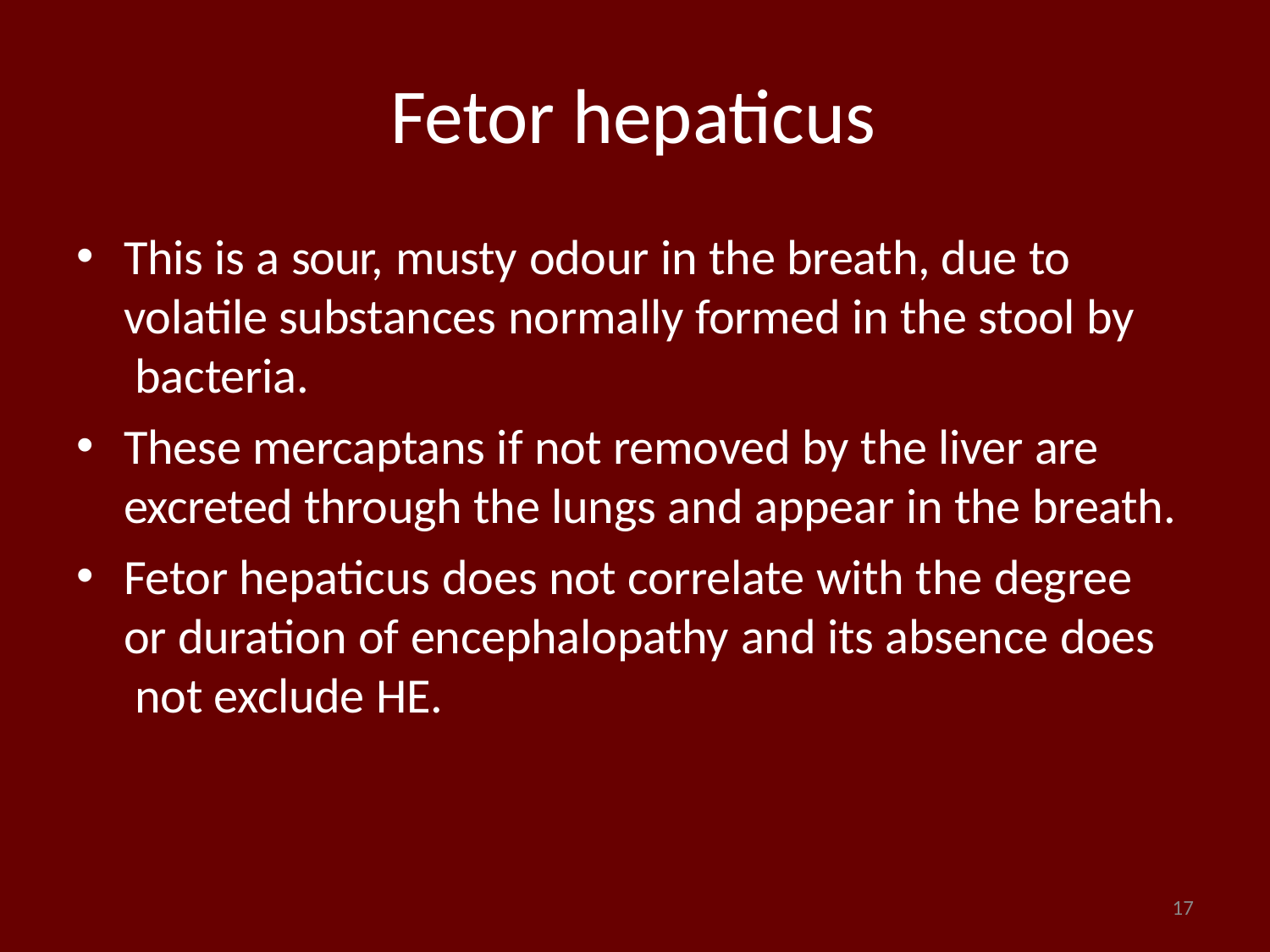

# Fetor hepaticus
This is a sour, musty odour in the breath, due to  volatile substances normally formed in the stool by  bacteria.
These mercaptans if not removed by the liver are  excreted through the lungs and appear in the breath.
Fetor hepaticus does not correlate with the degree  or duration of encephalopathy and its absence does  not exclude HE.
17